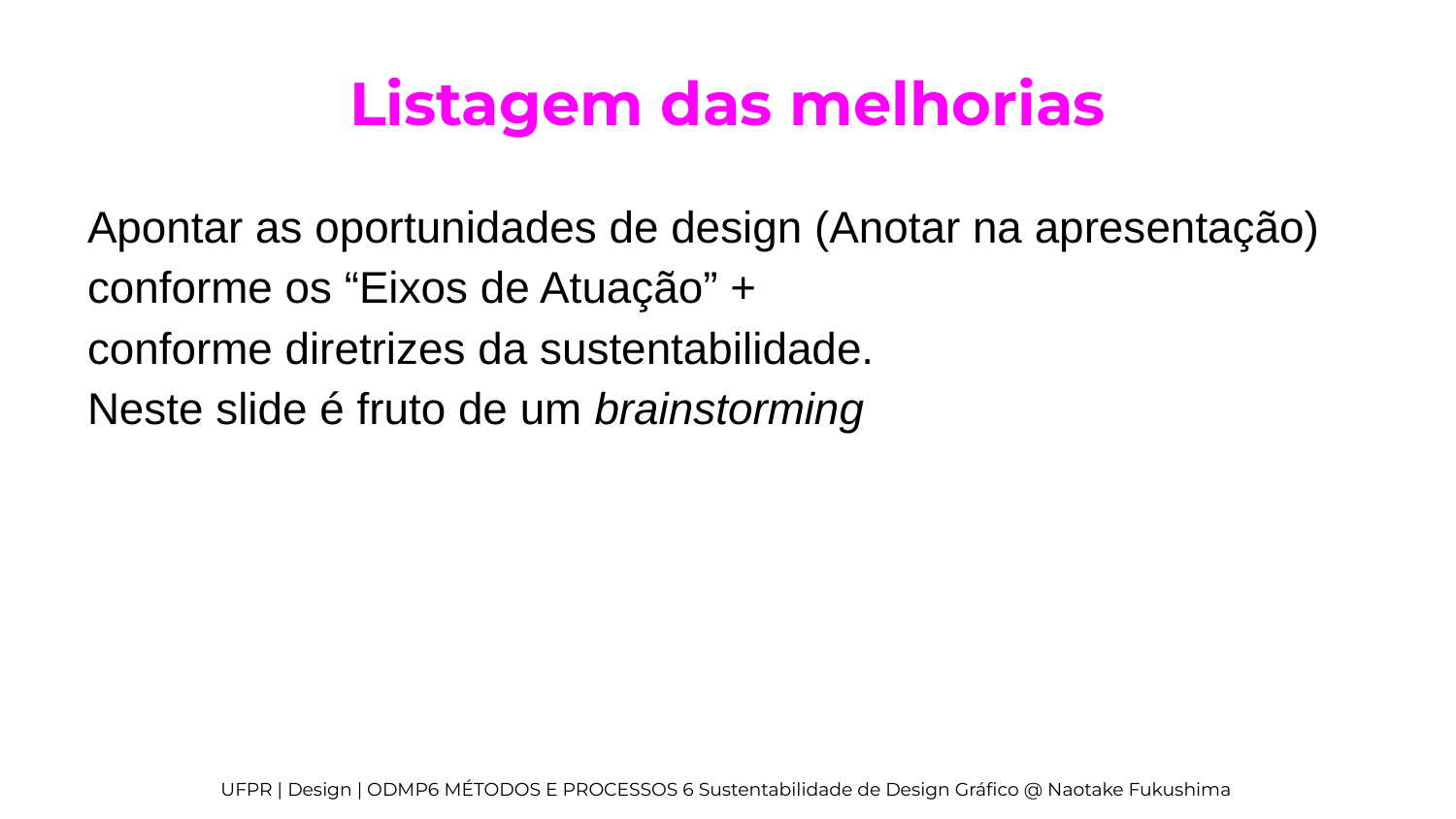

# Listagem das melhorias
Apontar as oportunidades de design (Anotar na apresentação)
conforme os “Eixos de Atuação” +
conforme diretrizes da sustentabilidade.
Neste slide é fruto de um brainstorming